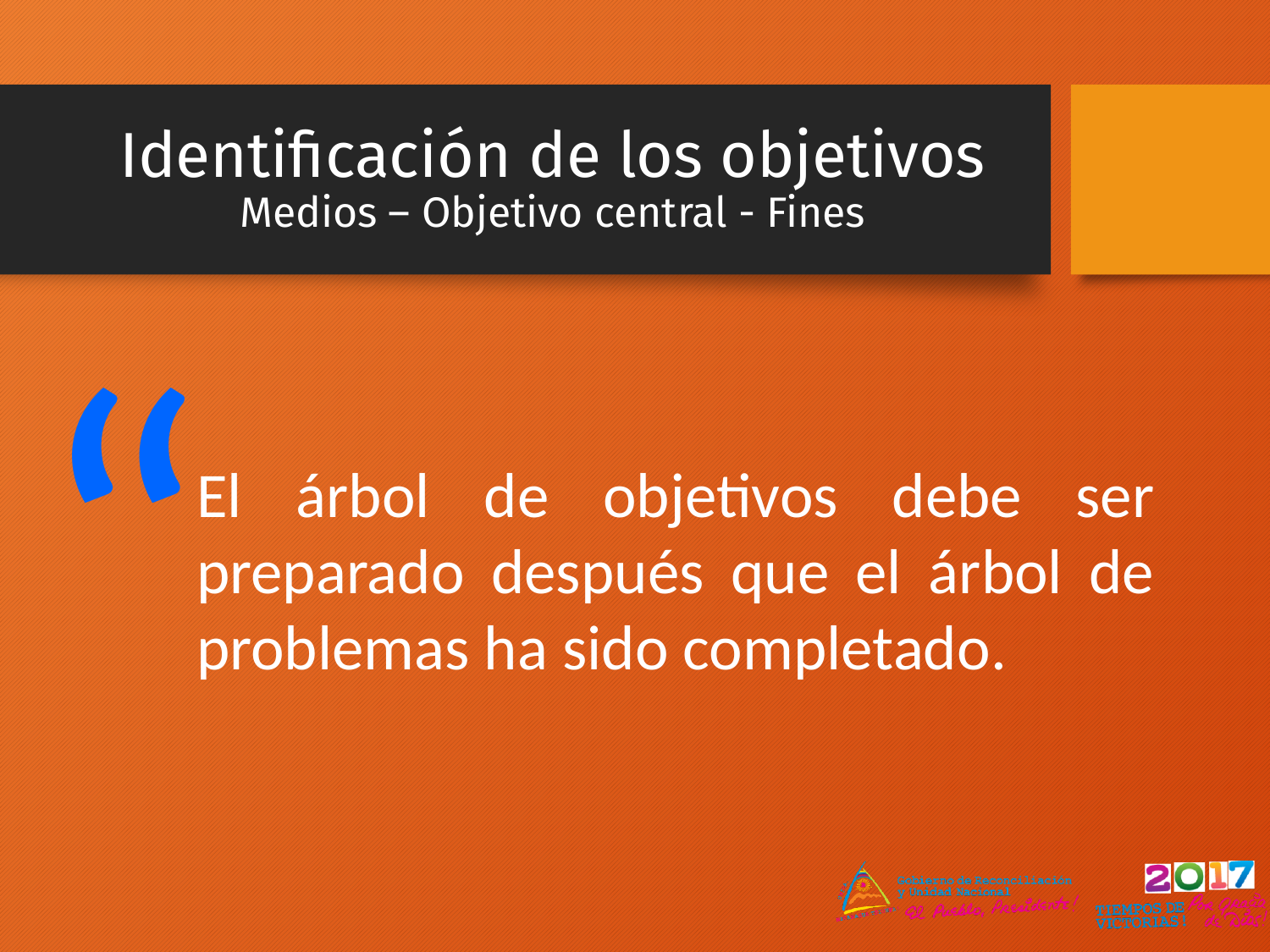

# Identificación de los objetivos Medios – Objetivo central - Fines
“
El árbol de objetivos debe ser preparado después que el árbol de problemas ha sido completado.